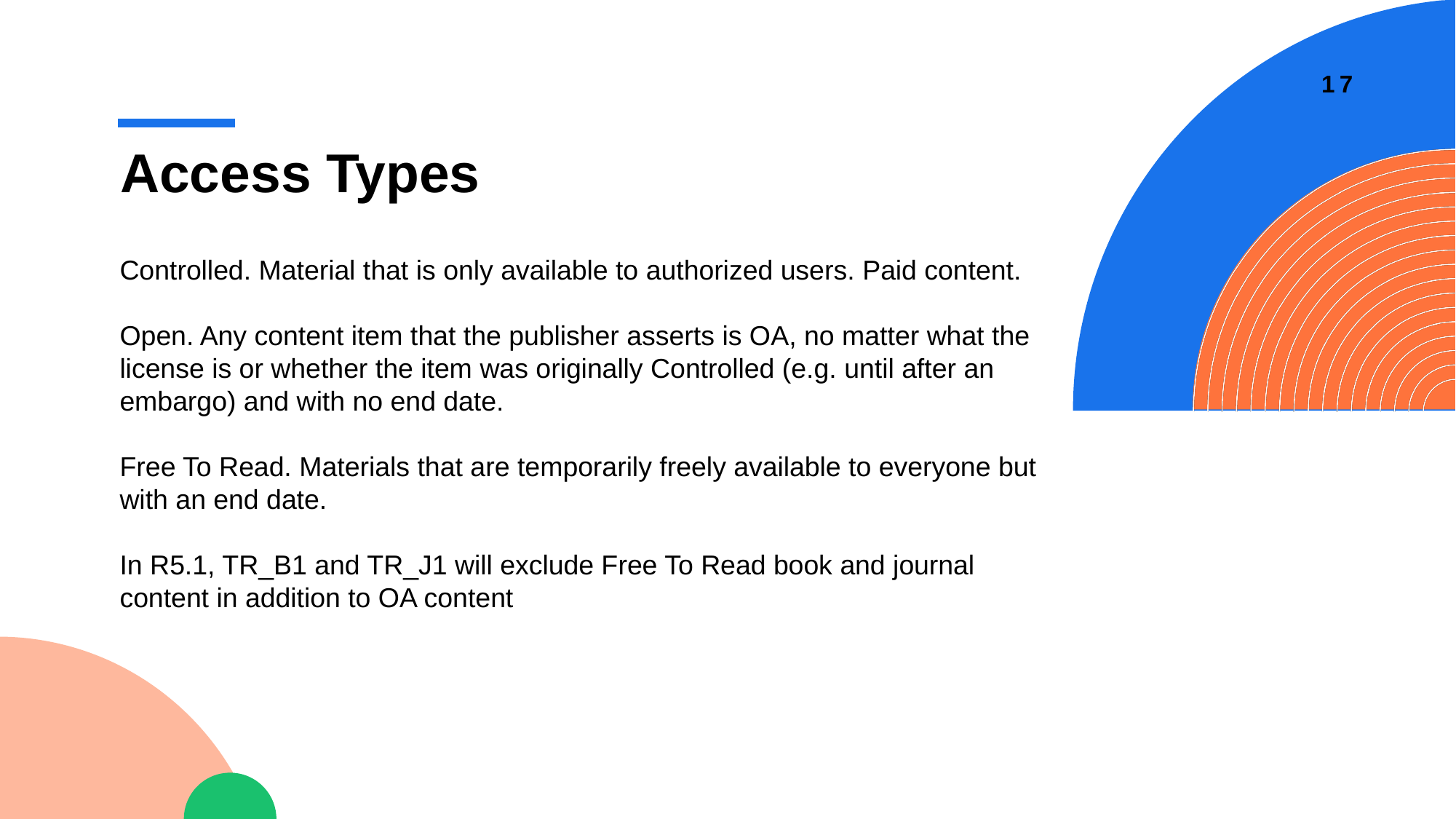

17
# Access Types
Controlled. Material that is only available to authorized users. Paid content.
Open. Any content item that the publisher asserts is OA, no matter what the license is or whether the item was originally Controlled (e.g. until after an embargo) and with no end date.
Free To Read. Materials that are temporarily freely available to everyone but with an end date.

In R5.1, TR_B1 and TR_J1 will exclude Free To Read book and journal content in addition to OA content